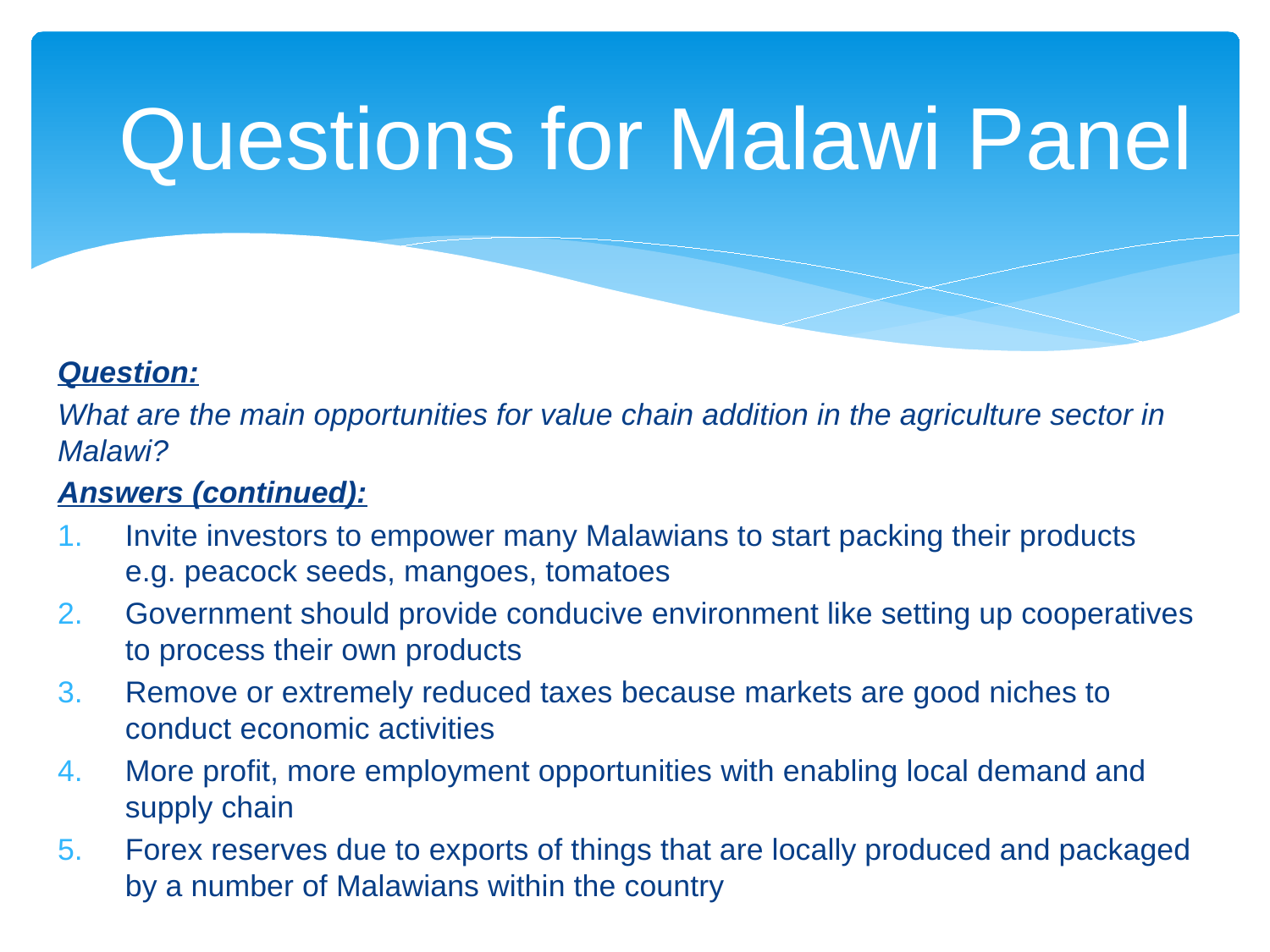

# Questions for Malawi Panel
Question:
What are the main opportunities for value chain addition in the agriculture sector in Malawi?
Answers (continued):
Invite investors to empower many Malawians to start packing their products e.g. peacock seeds, mangoes, tomatoes
Government should provide conducive environment like setting up cooperatives to process their own products
Remove or extremely reduced taxes because markets are good niches to conduct economic activities
More profit, more employment opportunities with enabling local demand and supply chain
Forex reserves due to exports of things that are locally produced and packaged by a number of Malawians within the country